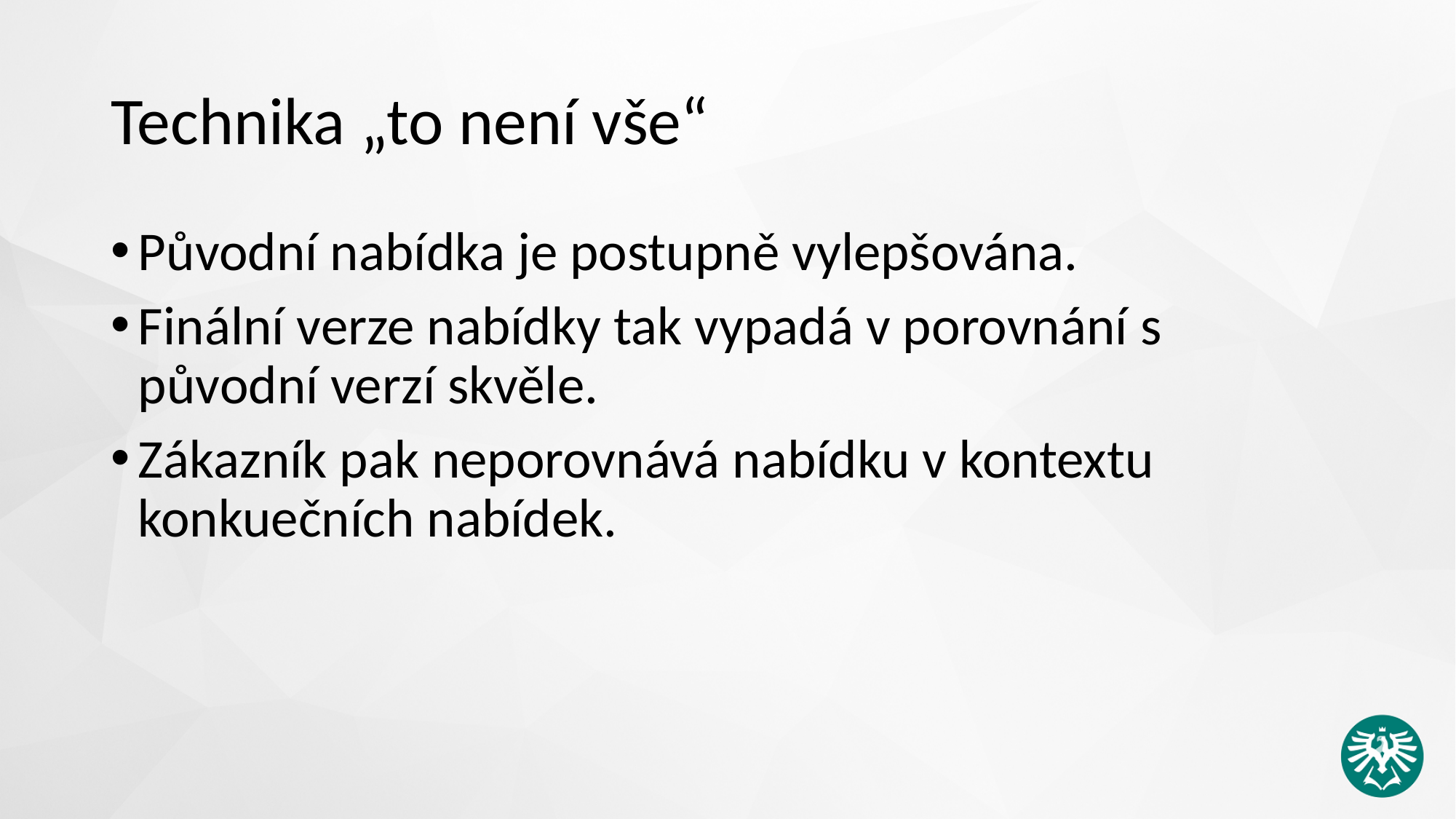

# Technika „to není vše“
Původní nabídka je postupně vylepšována.
Finální verze nabídky tak vypadá v porovnání s původní verzí skvěle.
Zákazník pak neporovnává nabídku v kontextu konkuečních nabídek.